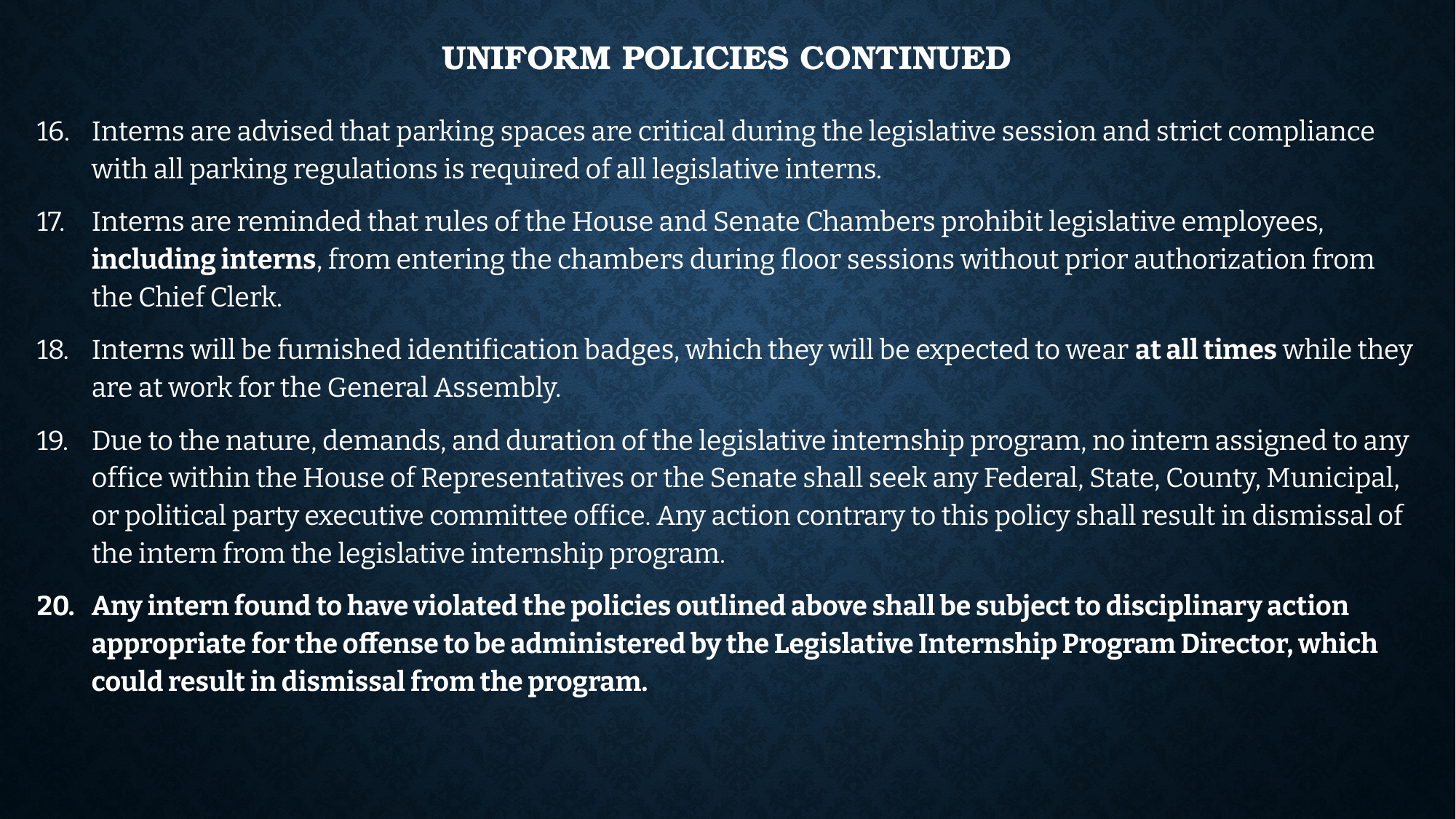

# Uniform Policies Continued
Interns are advised that parking spaces are critical during the legislative session and strict compliance with all parking regulations is required of all legislative interns.
Interns are reminded that rules of the House and Senate Chambers prohibit legislative employees, including interns, from entering the chambers during floor sessions without prior authorization from the Chief Clerk.
Interns will be furnished identification badges, which they will be expected to wear at all times while they are at work for the General Assembly.
Due to the nature, demands, and duration of the legislative internship program, no intern assigned to any office within the House of Representatives or the Senate shall seek any Federal, State, County, Municipal, or political party executive committee office. Any action contrary to this policy shall result in dismissal of the intern from the legislative internship program.
Any intern found to have violated the policies outlined above shall be subject to disciplinary action appropriate for the offense to be administered by the Legislative Internship Program Director, which could result in dismissal from the program.